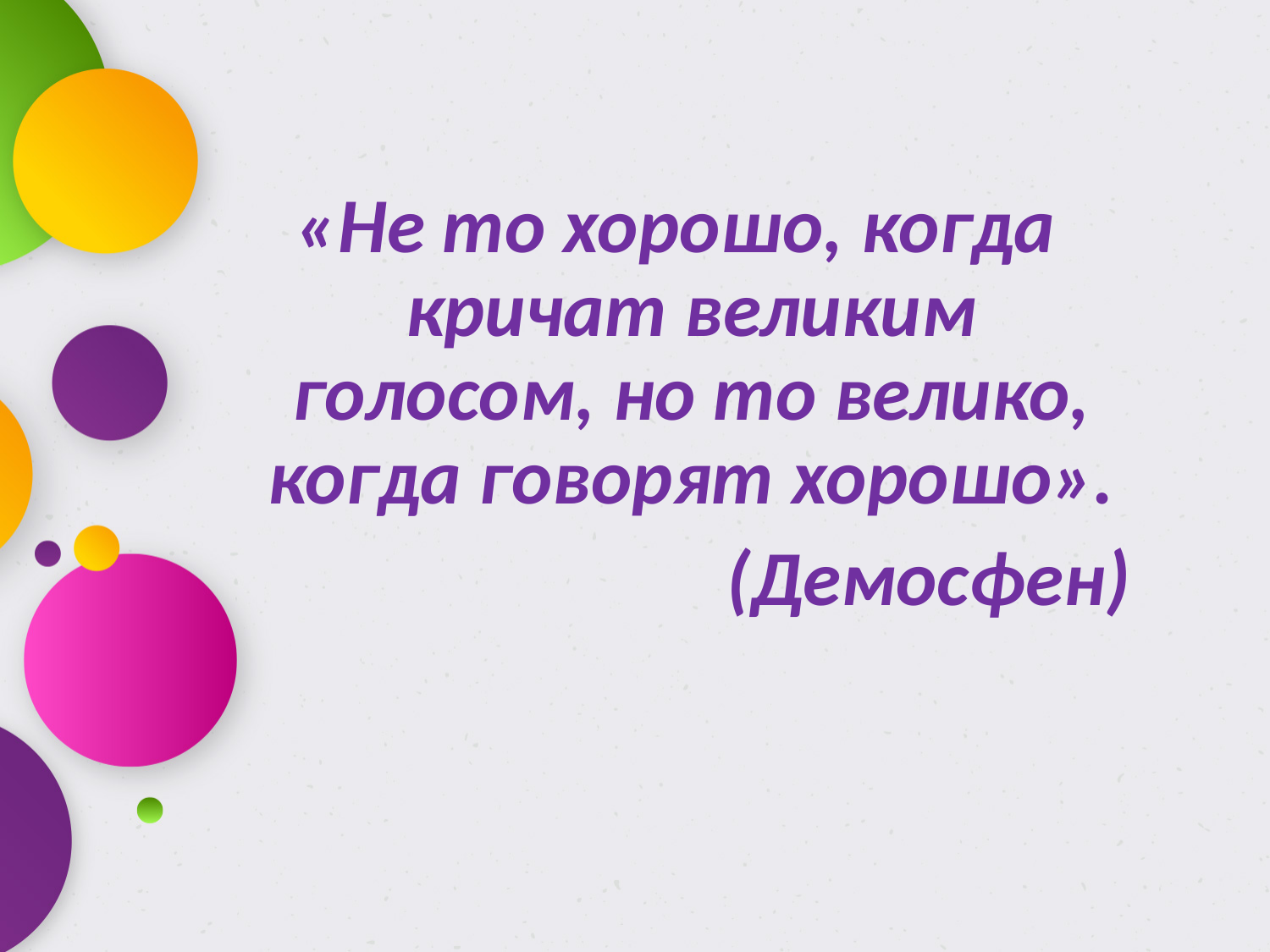

«Не то хорошо, когда кричат великим голосом, но то велико, когда говорят хорошо».
(Демосфен)